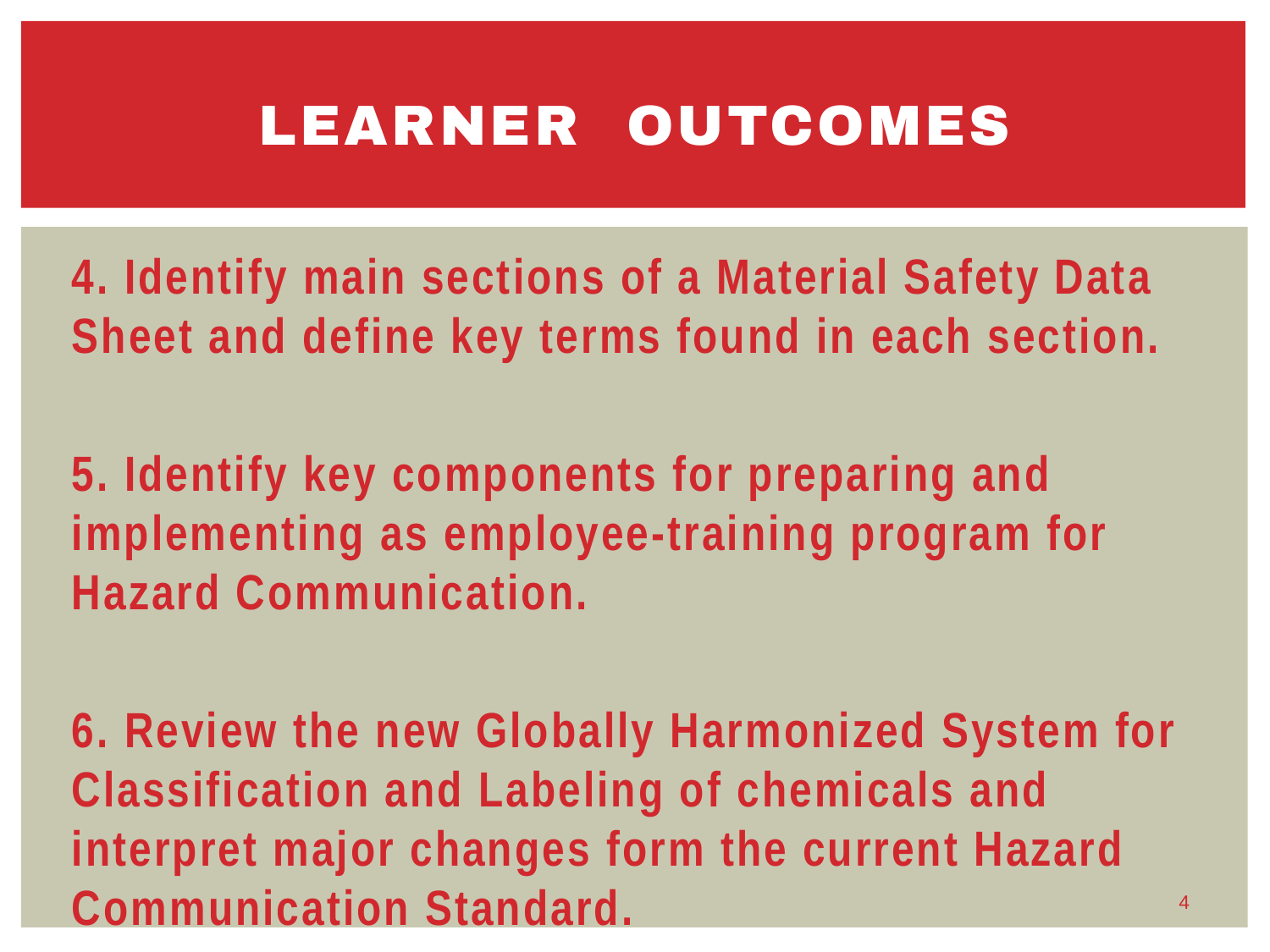

# Learner  outcomes
4. Identify main sections of a Material Safety Data Sheet and define key terms found in each section.

5. Identify key components for preparing and implementing as employee-training program for Hazard Communication.

6. Review the new Globally Harmonized System for Classification and Labeling of chemicals and interpret major changes form the current Hazard Communication Standard.
4